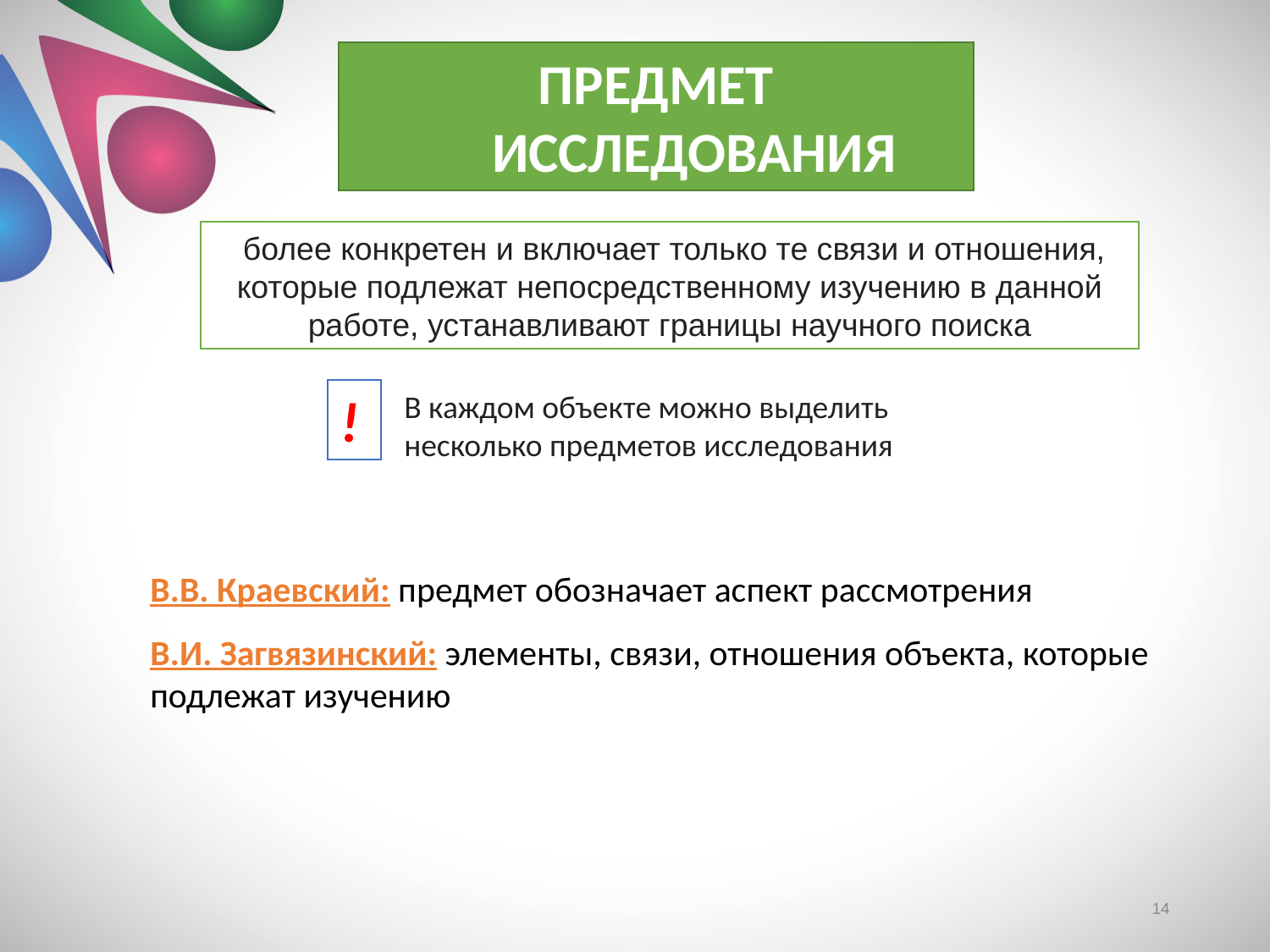

ПРЕДМЕТ
      ИССЛЕДОВАНИЯ
 более конкретен и включает только те связи и отношения, которые подлежат непосредственному изучению в данной работе, устанавливают границы научного поиска
!
В каждом объекте можно выделить несколько предметов исследования
В.В. Краевский: предмет обозначает аспект рассмотрения
В.И. Загвязинский: элементы, связи, отношения объекта, которые подлежат изучению
14